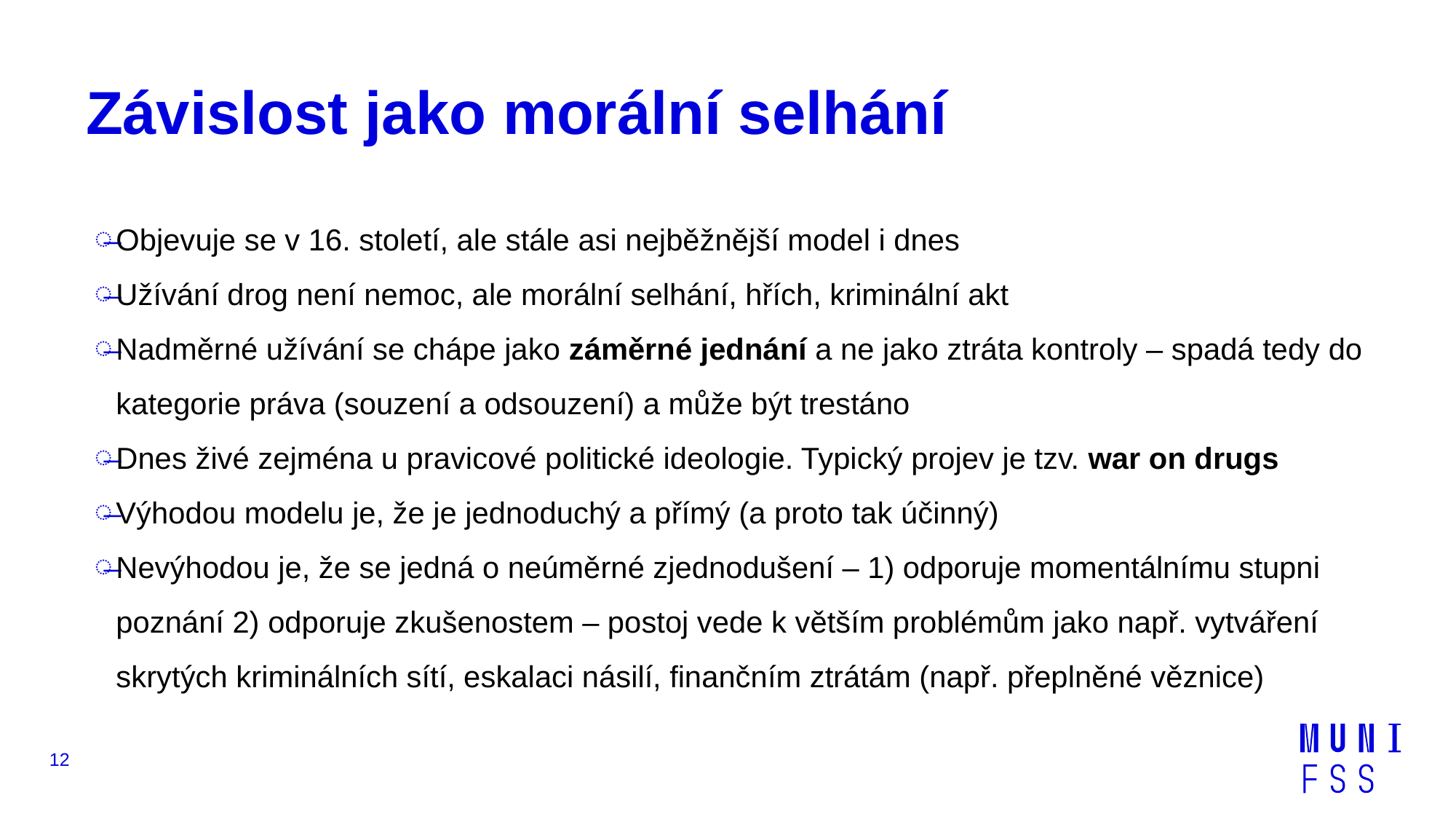

# Závislost jako morální selhání
Objevuje se v 16. století, ale stále asi nejběžnější model i dnes
Užívání drog není nemoc, ale morální selhání, hřích, kriminální akt
Nadměrné užívání se chápe jako záměrné jednání a ne jako ztráta kontroly – spadá tedy do kategorie práva (souzení a odsouzení) a může být trestáno
Dnes živé zejména u pravicové politické ideologie. Typický projev je tzv. war on drugs
Výhodou modelu je, že je jednoduchý a přímý (a proto tak účinný)
Nevýhodou je, že se jedná o neúměrné zjednodušení – 1) odporuje momentálnímu stupni poznání 2) odporuje zkušenostem – postoj vede k větším problémům jako např. vytváření skrytých kriminálních sítí, eskalaci násilí, finančním ztrátám (např. přeplněné věznice)
12